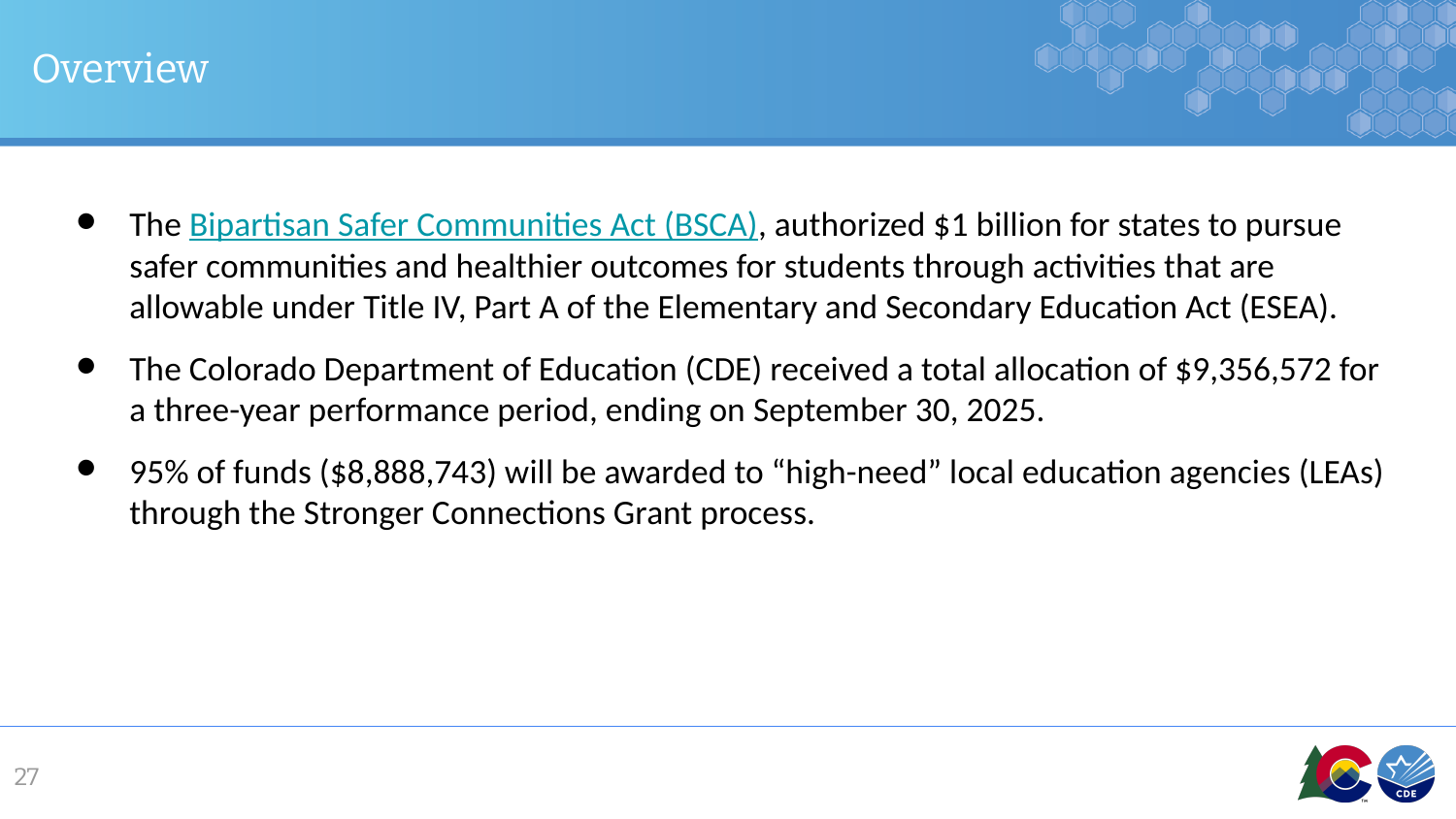

# Overview
The Bipartisan Safer Communities Act (BSCA), authorized $1 billion for states to pursue safer communities and healthier outcomes for students through activities that are allowable under Title IV, Part A of the Elementary and Secondary Education Act (ESEA).
The Colorado Department of Education (CDE) received a total allocation of $9,356,572 for a three-year performance period, ending on September 30, 2025.
95% of funds ($8,888,743) will be awarded to “high-need” local education agencies (LEAs) through the Stronger Connections Grant process.

27